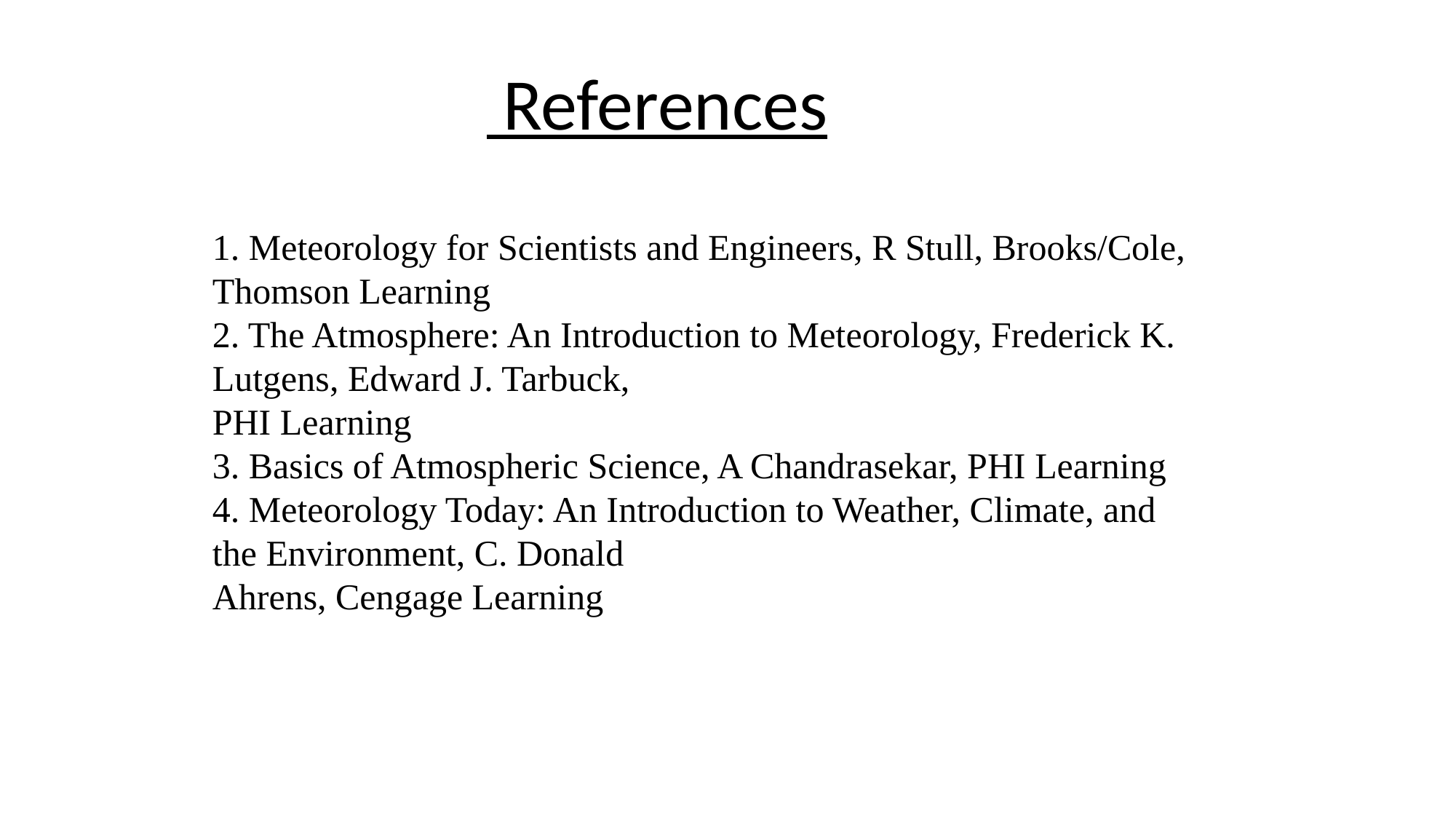

References
1. Meteorology for Scientists and Engineers, R Stull, Brooks/Cole, Thomson Learning
2. The Atmosphere: An Introduction to Meteorology, Frederick K. Lutgens, Edward J. Tarbuck,
PHI Learning
3. Basics of Atmospheric Science, A Chandrasekar, PHI Learning
4. Meteorology Today: An Introduction to Weather, Climate, and the Environment, C. Donald
Ahrens, Cengage Learning